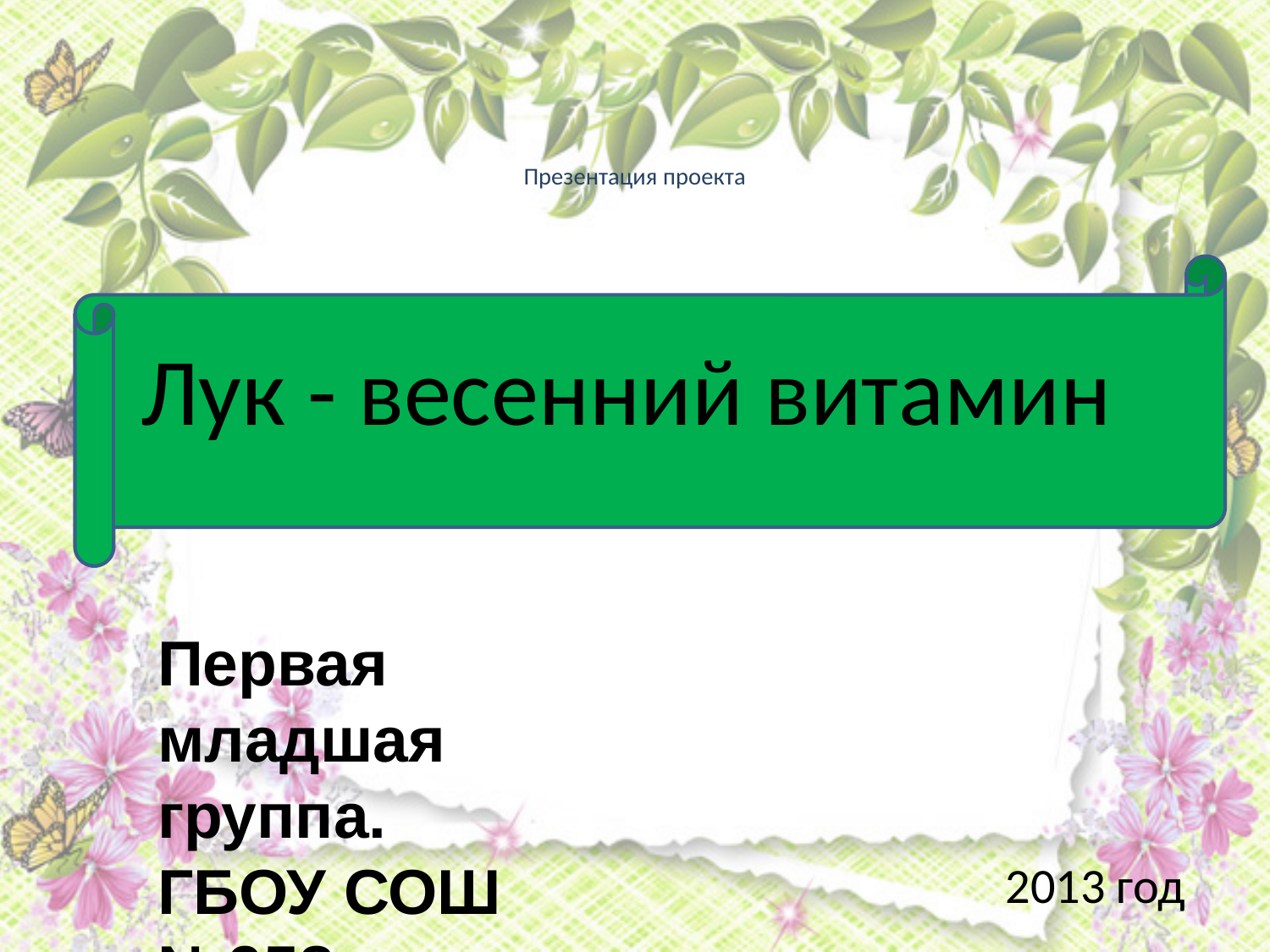

# Презентация проекта

Лук - весенний витамин

2013 год
Первая младшая группа. ГБОУ СОШ №958, здание №1